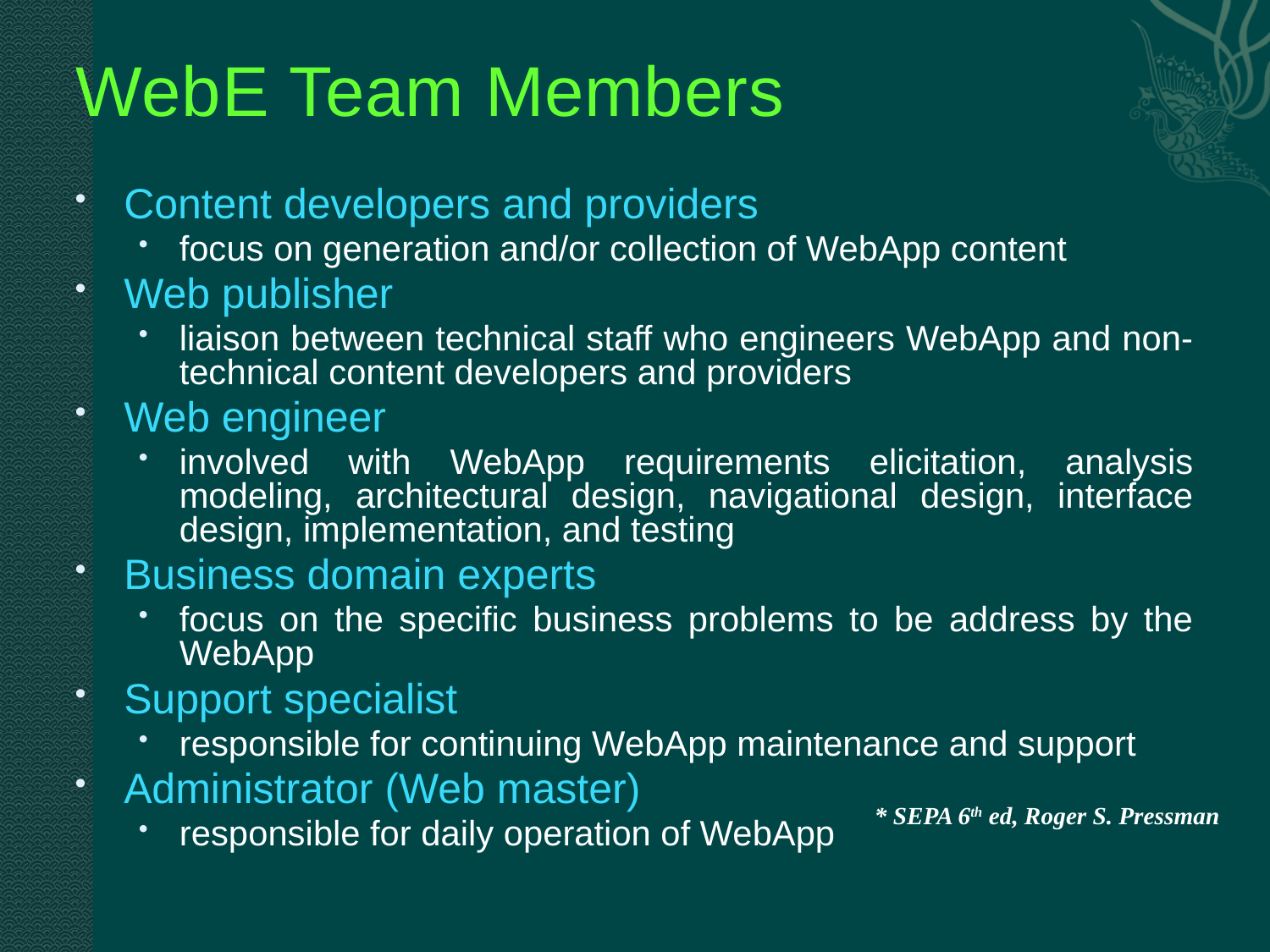

# WebE Team Members
Content developers and providers
focus on generation and/or collection of WebApp content
Web publisher
liaison between technical staff who engineers WebApp and non-technical content developers and providers
Web engineer
involved with WebApp requirements elicitation, analysis modeling, architectural design, navigational design, interface design, implementation, and testing
Business domain experts
focus on the specific business problems to be address by the WebApp
Support specialist
responsible for continuing WebApp maintenance and support
Administrator (Web master)
responsible for daily operation of WebApp

* SEPA 6th ed, Roger S. Pressman